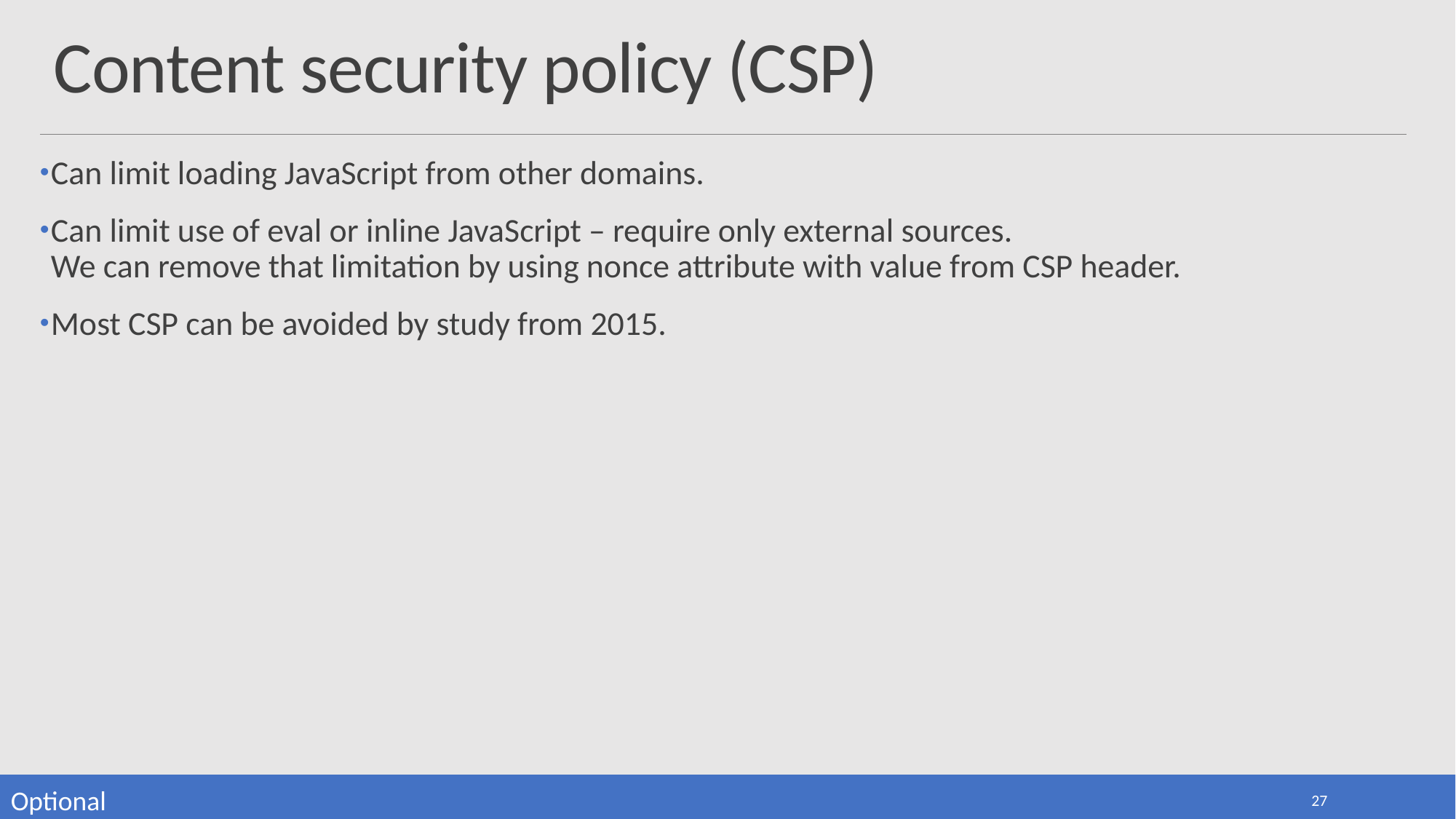

# Content security policy (CSP)
Can limit loading JavaScript from other domains.
Can limit use of eval or inline JavaScript – require only external sources.
We can remove that limitation by using nonce attribute with value from CSP header.
Most CSP can be avoided by study from 2015.
Optional
27